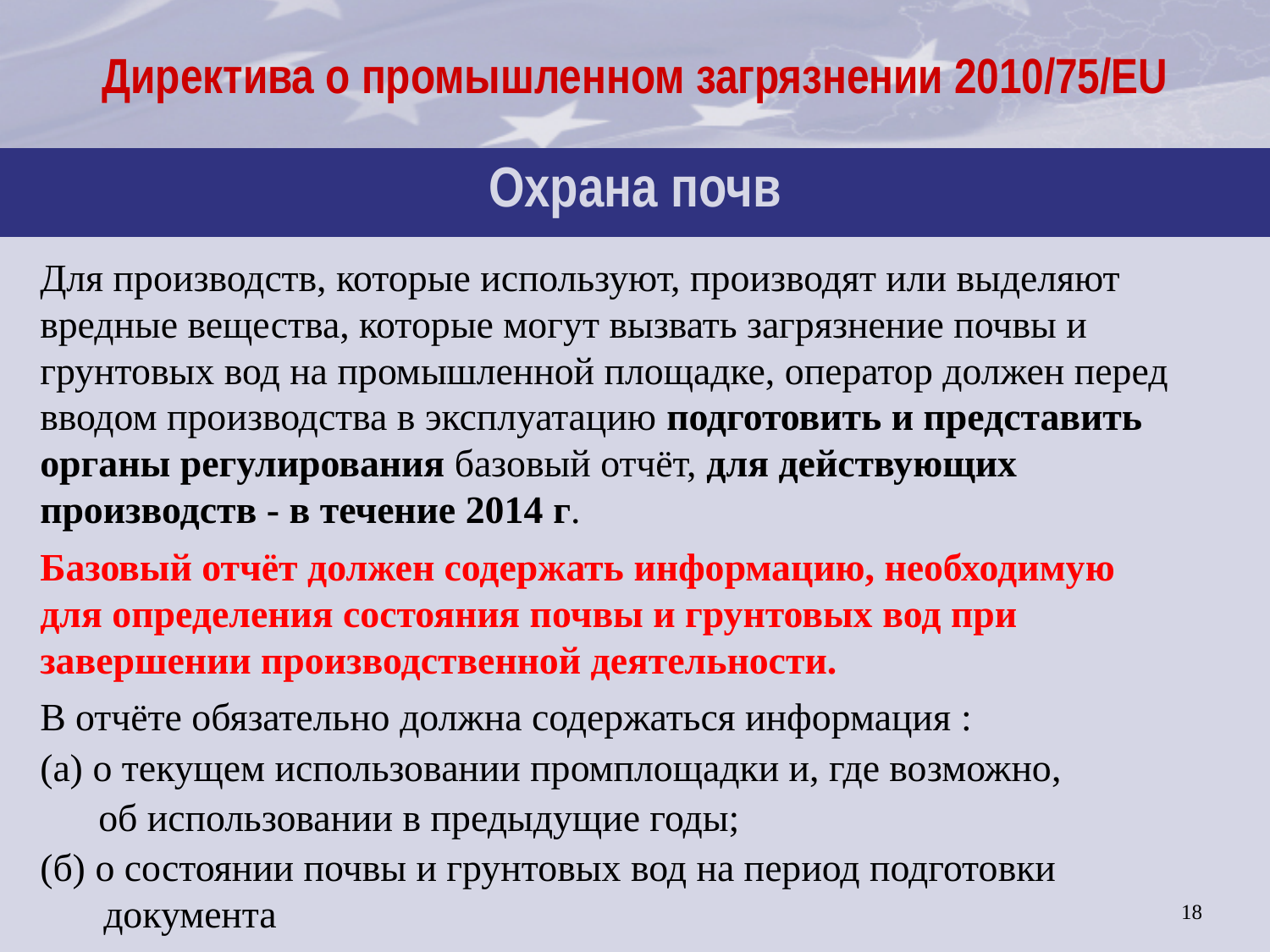

|  |
| --- |
| Охрана почв |
|  |
Директива о промышленном загрязнении 2010/75/EU
Для производств, которые используют, производят или выделяют вредные вещества, которые могут вызвать загрязнение почвы и грунтовых вод на промышленной площадке, оператор должен перед вводом производства в эксплуатацию подготовить и представить органы регулирования базовый отчёт, для действующих производств - в течение 2014 г.
Базовый отчёт должен содержать информацию, необходимую для определения состояния почвы и грунтовых вод при завершении производственной деятельности.
В отчёте обязательно должна содержаться информация :
(a) о текущем использовании промплощадки и, где возможно,
      об использовании в предыдущие годы;
(б) о состоянии почвы и грунтовых вод на период подготовки документа

18